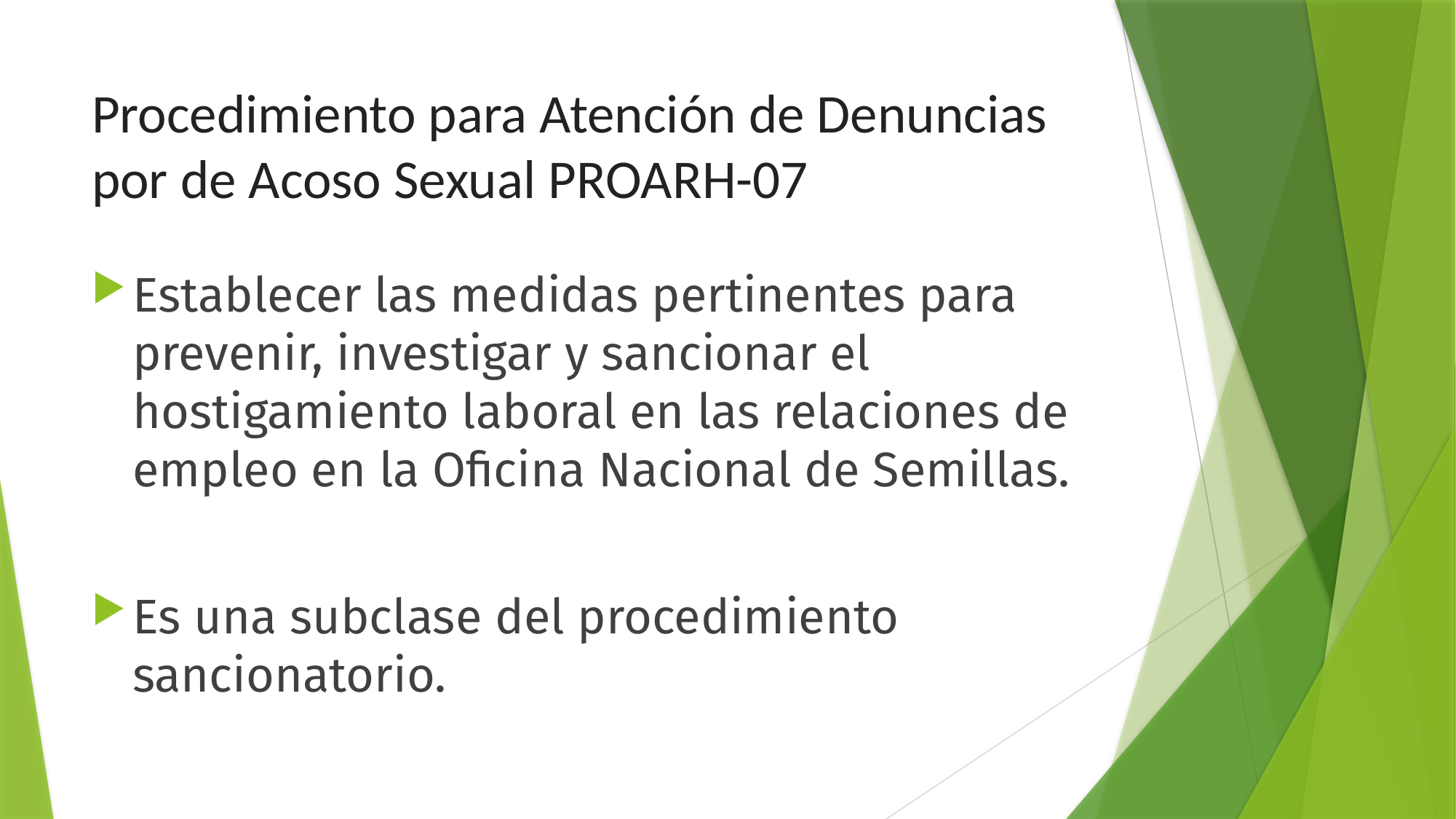

# Procedimiento para Atención de Denuncias por de Acoso Sexual PROARH-07
Establecer las medidas pertinentes para prevenir, investigar y sancionar el hostigamiento laboral en las relaciones de empleo en la Oficina Nacional de Semillas.

Es una subclase del procedimiento sancionatorio.